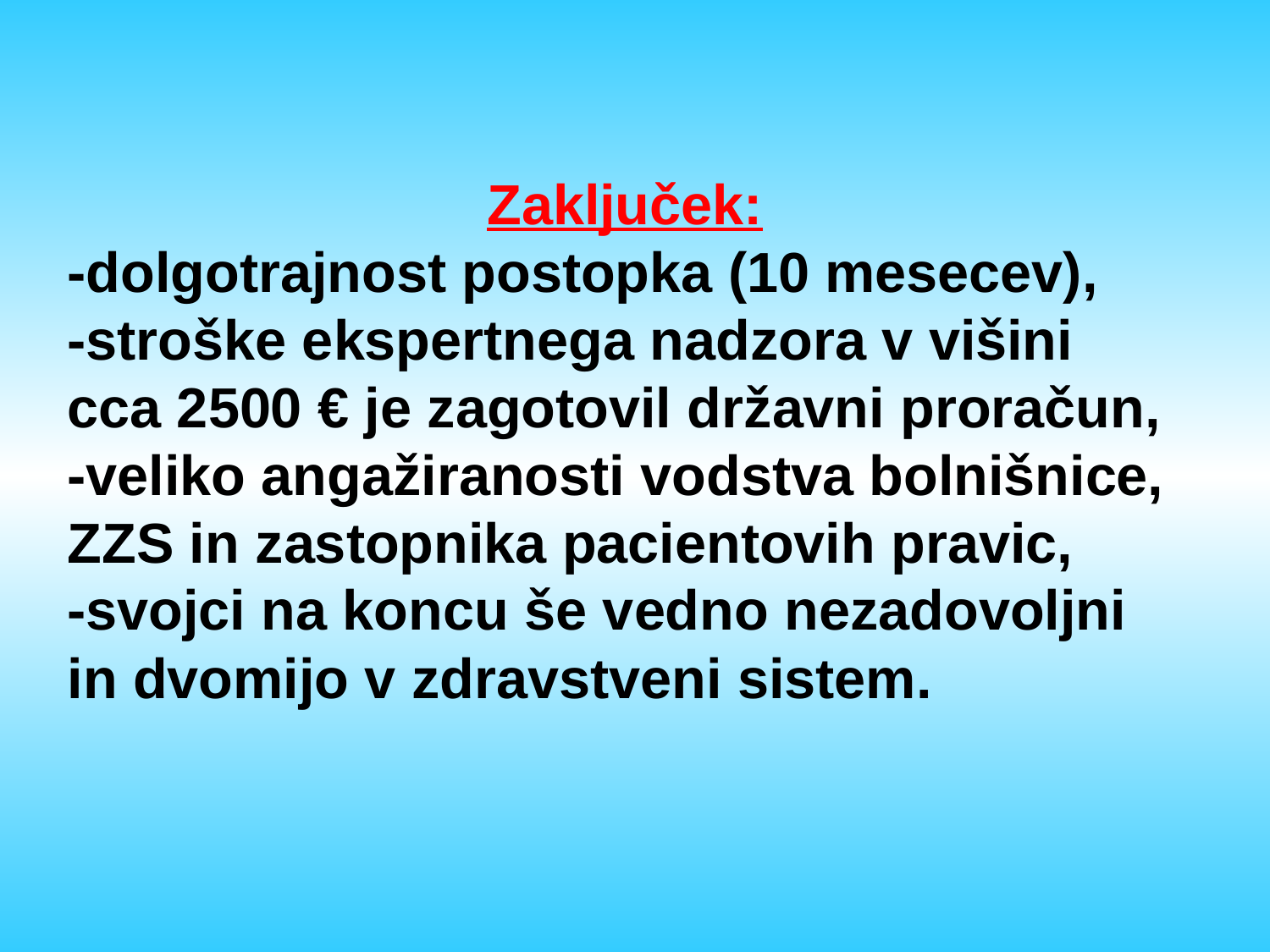

Zaključek:
-dolgotrajnost postopka (10 mesecev),
-stroške ekspertnega nadzora v višini cca 2500 € je zagotovil državni proračun,
-veliko angažiranosti vodstva bolnišnice, ZZS in zastopnika pacientovih pravic,
-svojci na koncu še vedno nezadovoljni in dvomijo v zdravstveni sistem.